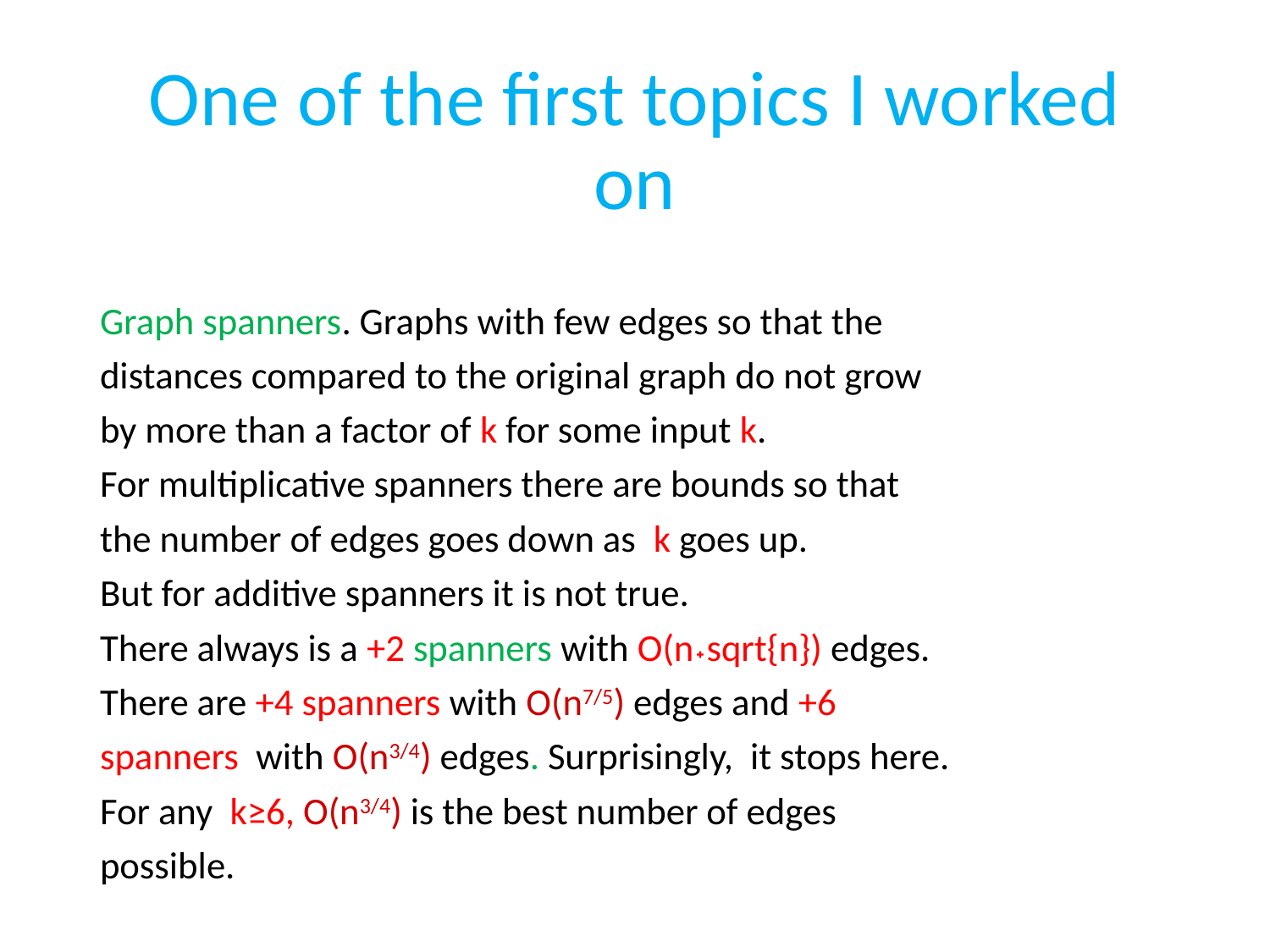

# One of the first topics I worked on
Graph spanners. Graphs with few edges so that the
distances compared to the original graph do not grow
by more than a factor of k for some input k.
For multiplicative spanners there are bounds so that
the number of edges goes down as  k goes up.
But for additive spanners it is not true.
There always is a +2 spanners with O(n˖sqrt{n}) edges.
There are +4 spanners with O(n7/5) edges and +6
spanners  with O(n3/4) edges. Surprisingly,  it stops here.
For any  k≥6, O(n3/4) is the best number of edges
possible.